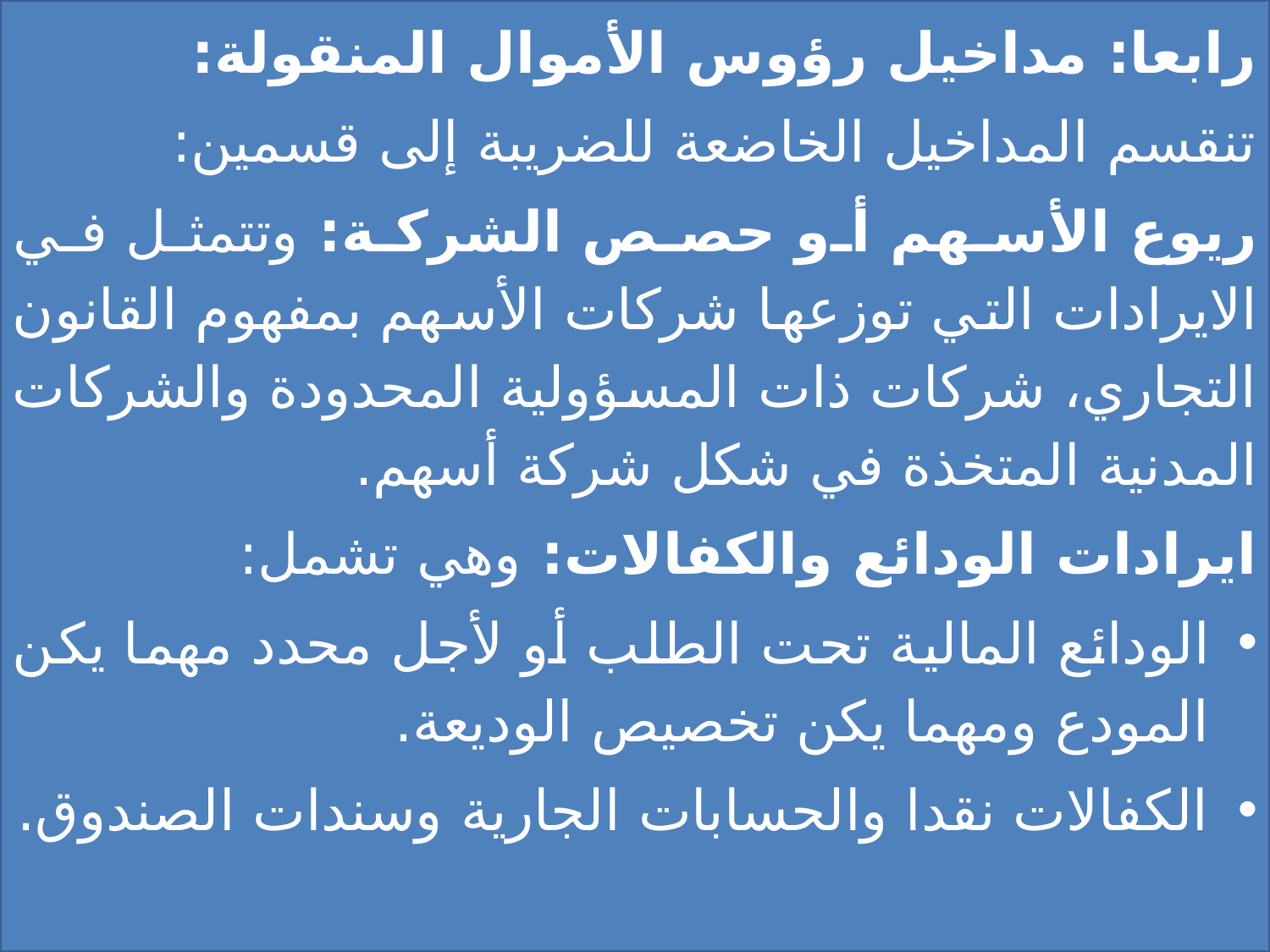

رابعا: مداخيل رؤوس الأموال المنقولة:
تنقسم المداخيل الخاضعة للضريبة إلى قسمين:
ريوع الأسهم أو حصص الشركة: وتتمثل في الايرادات التي توزعها شركات الأسهم بمفهوم القانون التجاري، شركات ذات المسؤولية المحدودة والشركات المدنية المتخذة في شكل شركة أسهم.
ايرادات الودائع والكفالات: وهي تشمل:
الودائع المالية تحت الطلب أو لأجل محدد مهما يكن المودع ومهما يكن تخصيص الوديعة.
الكفالات نقدا والحسابات الجارية وسندات الصندوق.